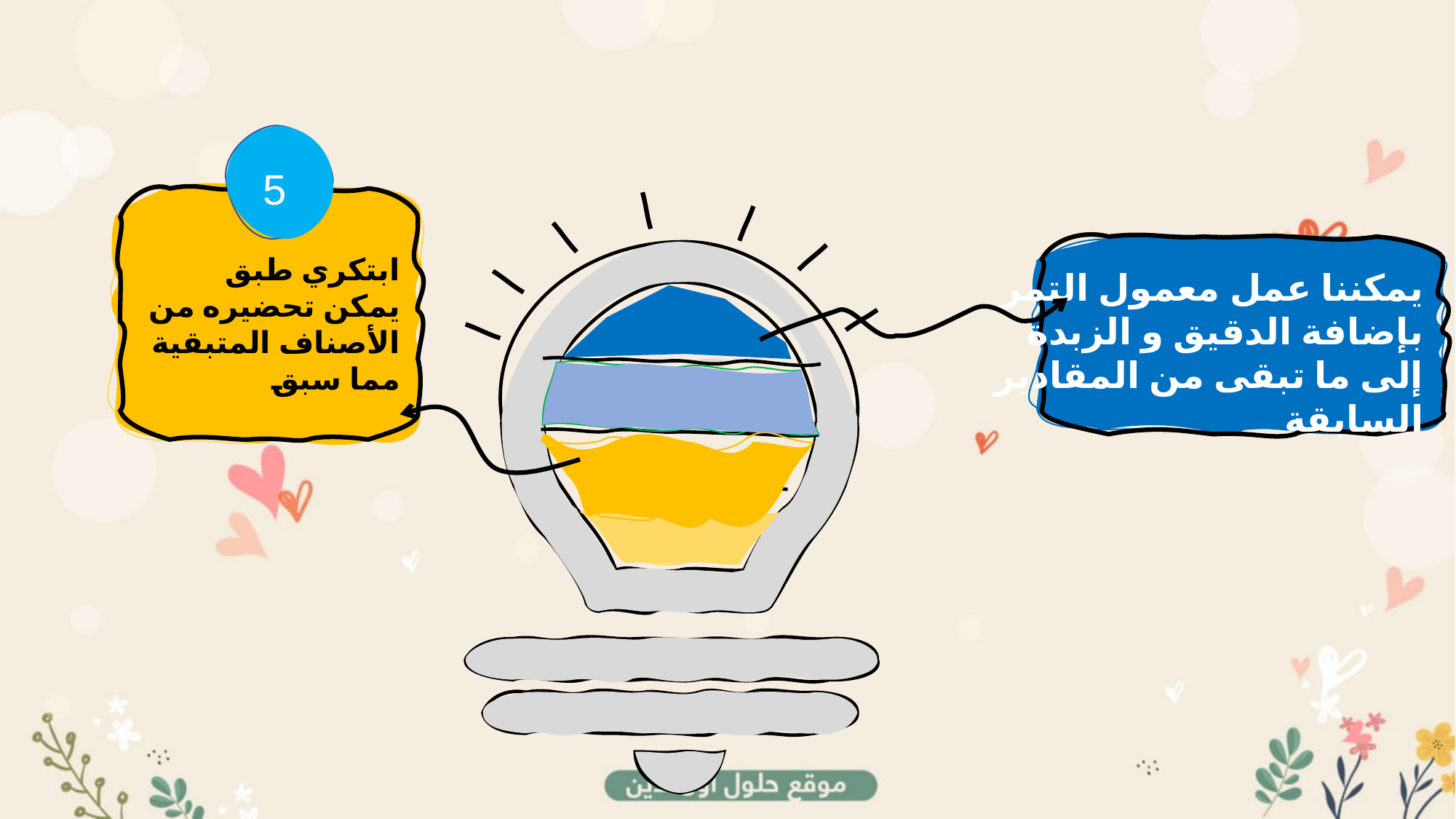

5

ابتكري طبق يمكن تحضيره من الأصناف المتبقية مما سبق

يمكننا عمل معمول التمر بإضافة الدقيق و الزبدة إلى ما تبقى من المقادير السابقة

ممممالففضيال